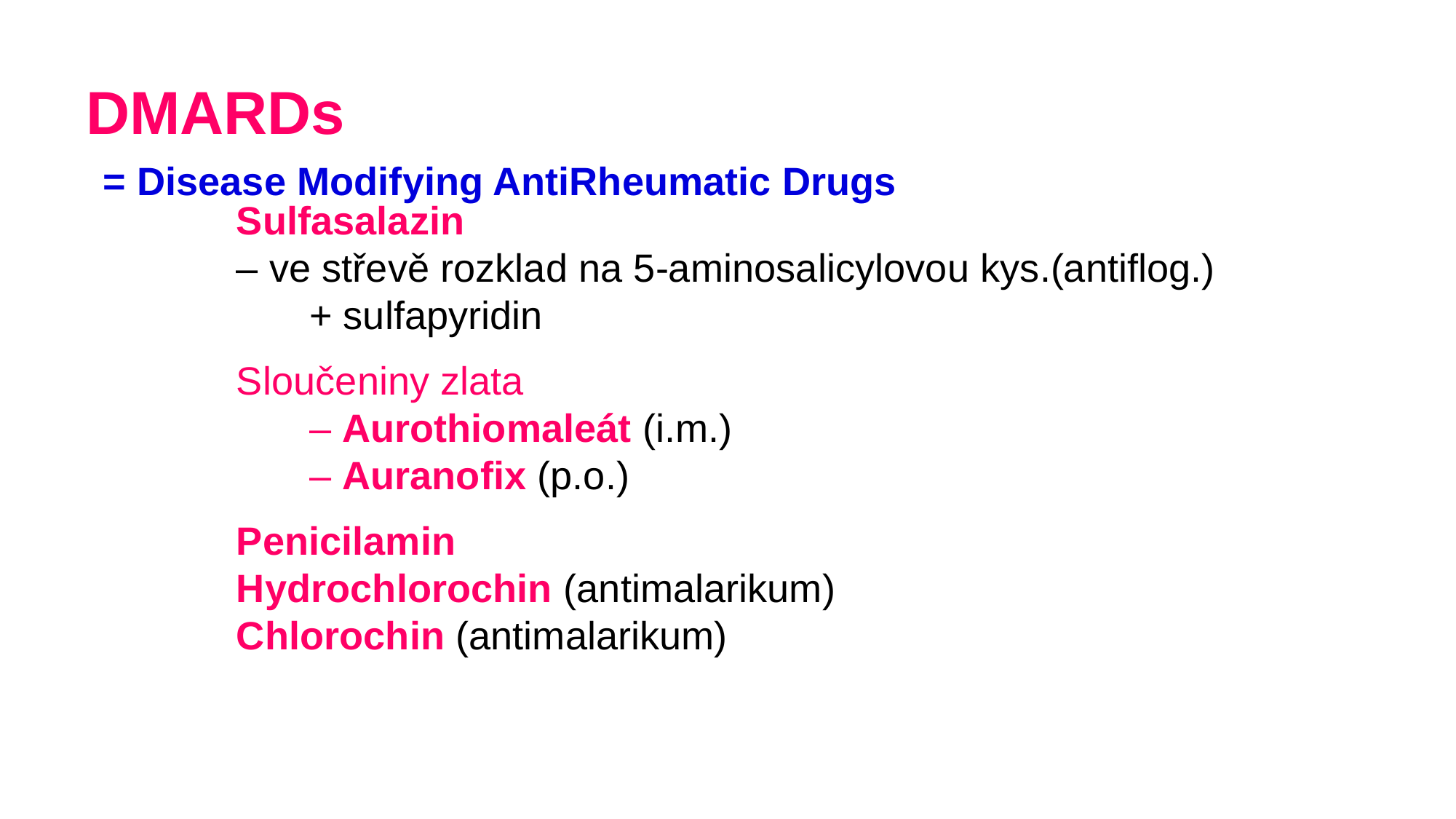

# DMARDs = Disease Modifying AntiRheumatic Drugs

Sulfasalazin
– ve střevě rozklad na 5-aminosalicylovou kys.(antiflog.) + sulfapyridin

Sloučeniny zlata
	– Aurothiomaleát (i.m.)
	– Auranofix (p.o.)

Penicilamin
Hydrochlorochin (antimalarikum)
Chlorochin (antimalarikum)